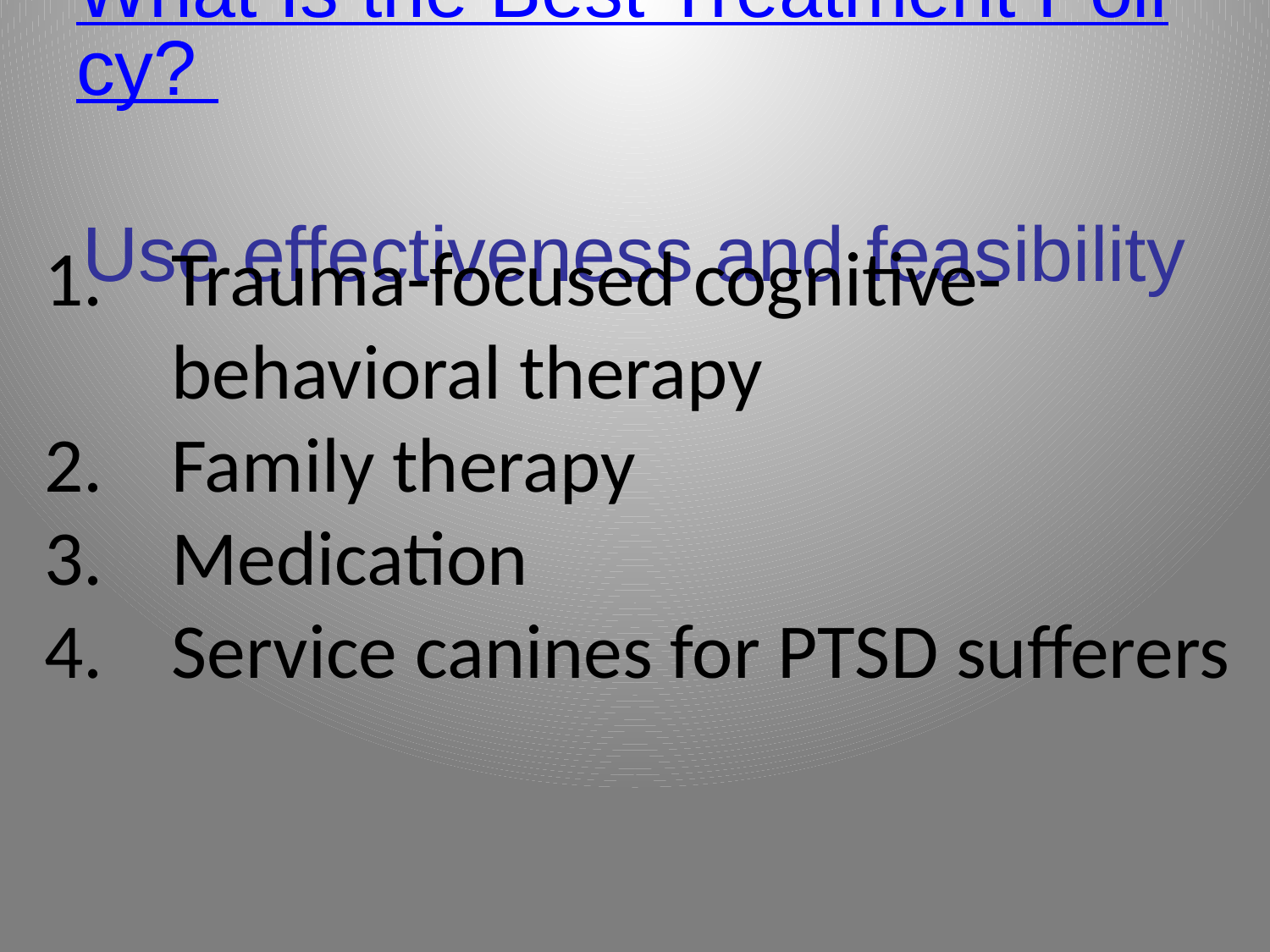

# What Is the Best Treatment Policy? Use effectiveness and feasibility
Trauma-focused cognitive-behavioral therapy
Family therapy
Medication
Service canines for PTSD sufferers